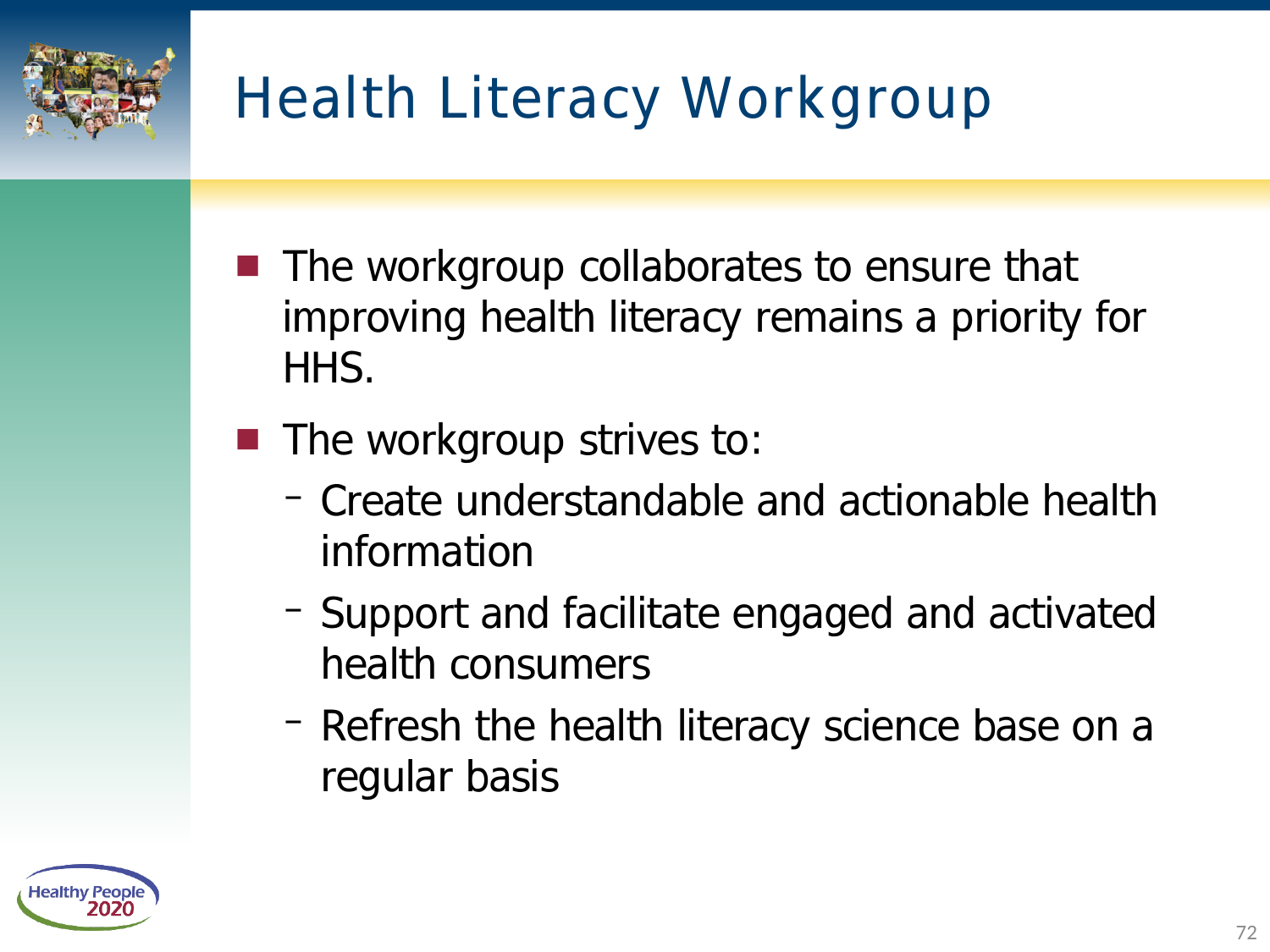

# Health Literacy Workgroup
The workgroup collaborates to ensure that improving health literacy remains a priority for HHS.
The workgroup strives to:
Create understandable and actionable health information
Support and facilitate engaged and activated health consumers
Refresh the health literacy science base on a regular basis
72